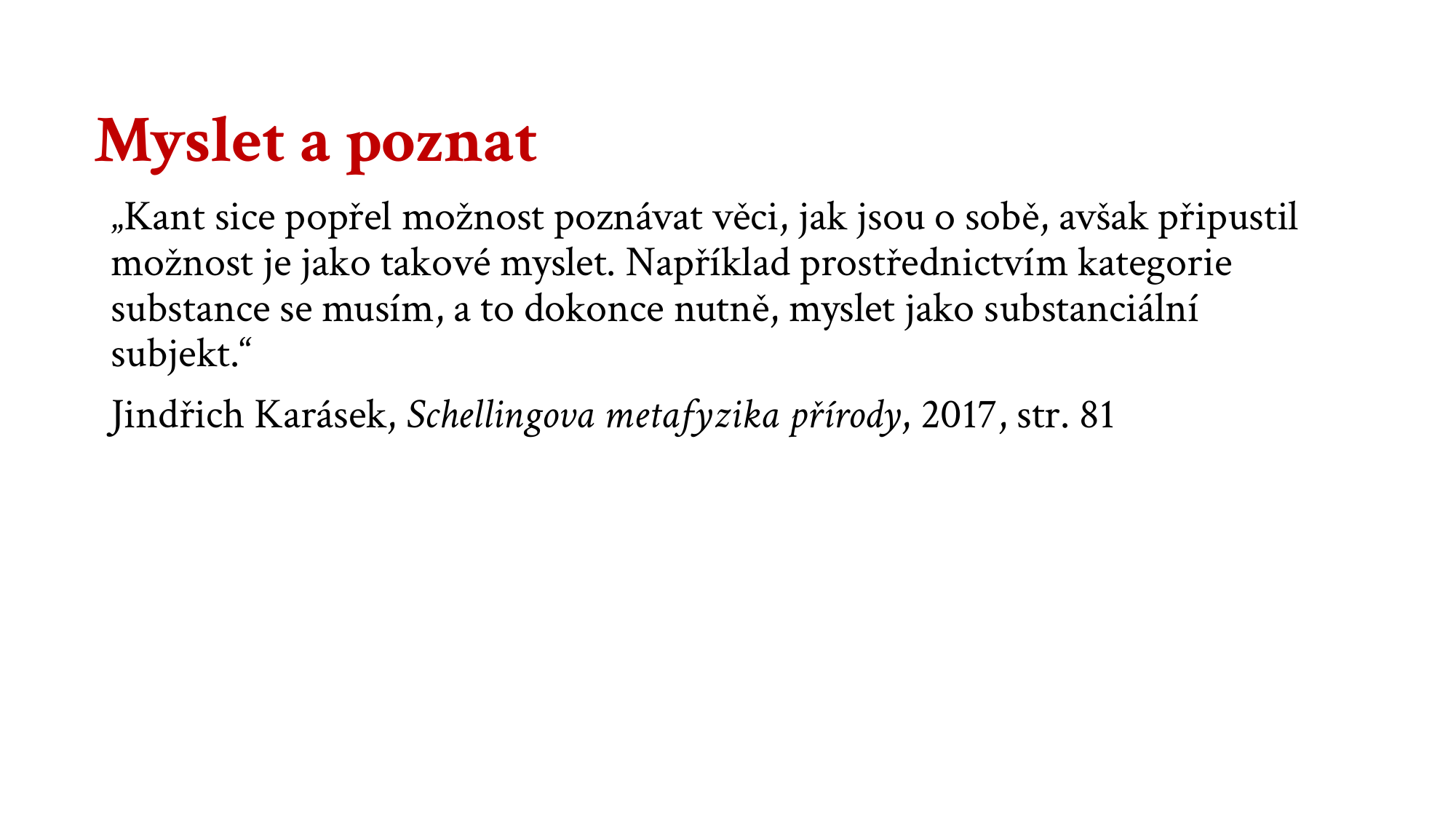

# Myslet a poznat
„Kant sice popřel možnost poznávat věci, jak jsou o sobě, avšak připustil možnost je jako takové myslet. Například prostřednictvím kategorie substance se musím, a to dokonce nutně, myslet jako substanciální subjekt.“
Jindřich Karásek, Schellingova metafyzika přírody, 2017, str. 81